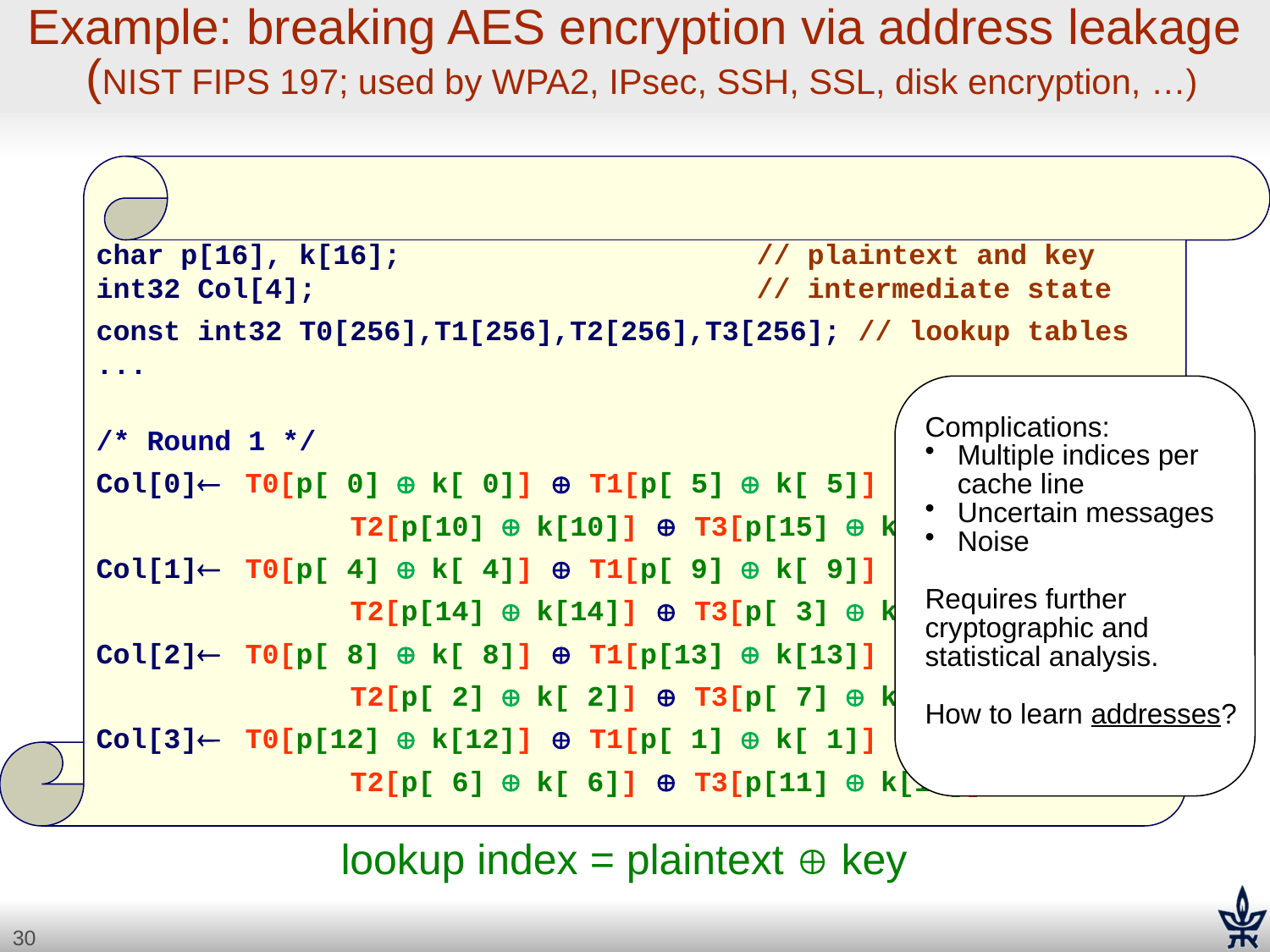

# Example: breaking AES encryption via address leakage (NIST FIPS 197; used by WPA2, IPsec, SSH, SSL, disk encryption, …)

char p[16], k[16];                     // plaintext and key
int32 Col[4];                          // intermediate state
const int32 T0[256],T1[256],T2[256],T3[256]; // lookup tables
...
/* Round 1 */
Col[0]←	T0[p[ 0] ⊕ k[ 0]] ⊕ T1[p[ 5] ⊕ k[ 5]] ⊕
		T2[p[10] ⊕ k[10]] ⊕ T3[p[15] ⊕ k[15]];
Col[1]←	T0[p[ 4] ⊕ k[ 4]] ⊕ T1[p[ 9] ⊕ k[ 9]] ⊕
		T2[p[14] ⊕ k[14]] ⊕ T3[p[ 3] ⊕ k[ 3]];
Col[2]←	T0[p[ 8] ⊕ k[ 8]] ⊕ T1[p[13] ⊕ k[13]] ⊕
		T2[p[ 2] ⊕ k[ 2]] ⊕ T3[p[ 7] ⊕ k[ 7]];
Col[3]←	T0[p[12] ⊕ k[12]] ⊕ T1[p[ 1] ⊕ k[ 1]] ⊕
		T2[p[ 6] ⊕ k[ 6]] ⊕ T3[p[11] ⊕ k[11]];

Complications:
Multiple indices per
cache line
Uncertain messages
Noise
Requires further
cryptographic and
statistical analysis.
How to learn addresses?

lookup index = plaintext ⊕ key